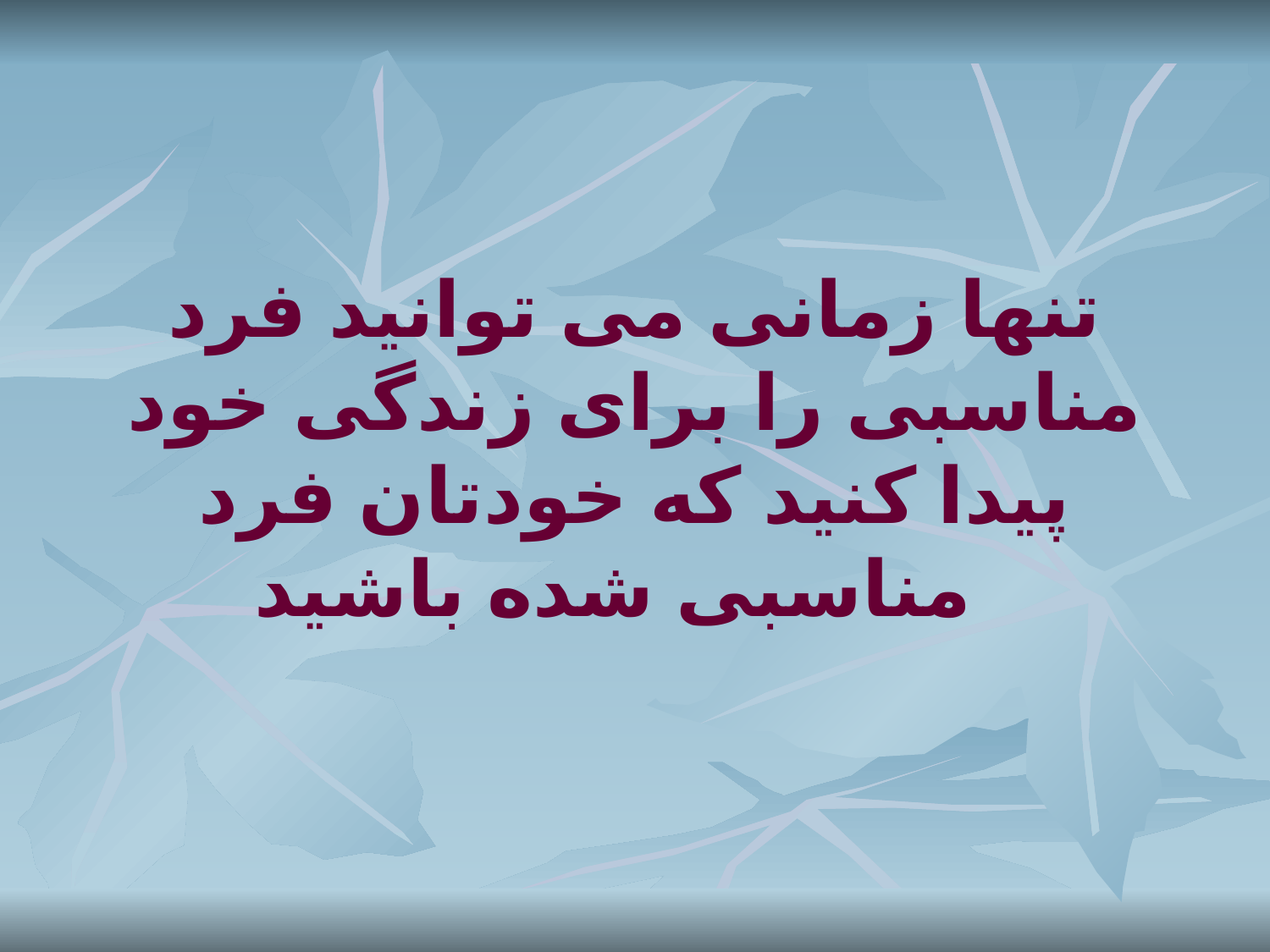

# تنها زمانی می توانید فرد مناسبی را برای زندگی خود پیدا کنید که خودتان فرد مناسبی شده باشید